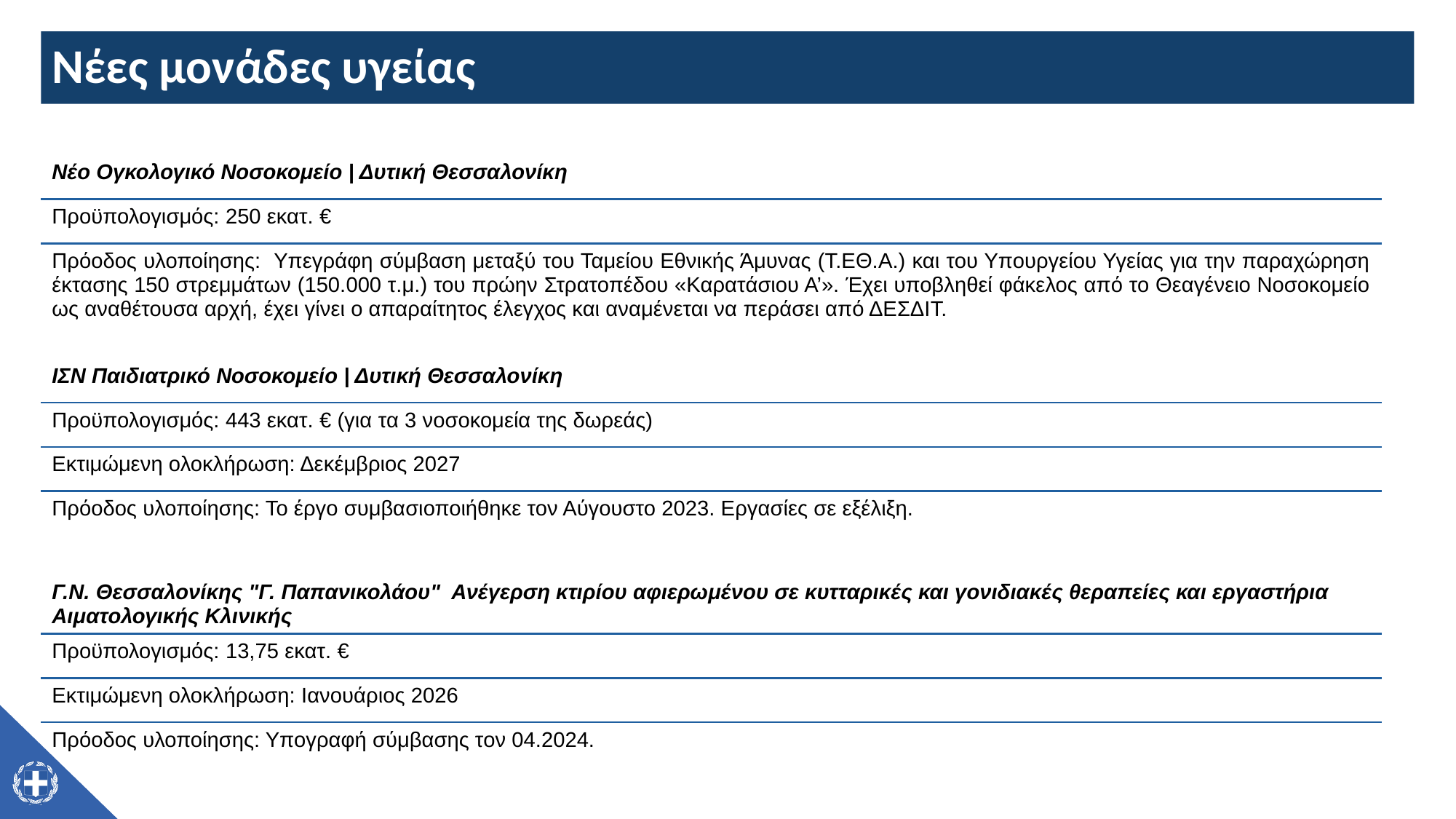

# Νέες μονάδες υγείας
| Νέο Ογκολογικό Νοσοκομείο | Δυτική Θεσσαλονίκη |
| --- |
| Προϋπολογισμός: 250 εκατ. € |
| Πρόοδος υλοποίησης: Υπεγράφη σύμβαση μεταξύ του Ταμείου Εθνικής Άμυνας (Τ.ΕΘ.Α.) και του Υπουργείου Υγείας για την παραχώρηση έκτασης 150 στρεμμάτων (150.000 τ.μ.) του πρώην Στρατοπέδου «Καρατάσιου Α’». Έχει υποβληθεί φάκελος από το Θεαγένειο Νοσοκομείο ως αναθέτουσα αρχή, έχει γίνει ο απαραίτητος έλεγχος και αναμένεται να περάσει από ΔΕΣΔΙΤ. |
| ΙΣΝ Παιδιατρικό Νοσοκομείο | Δυτική Θεσσαλονίκη |
| --- |
| Προϋπολογισμός: 443 εκατ. € (για τα 3 νοσοκομεία της δωρεάς) |
| Εκτιμώμενη ολοκλήρωση: Δεκέμβριος 2027 |
| Πρόοδος υλοποίησης: Το έργο συμβασιοποιήθηκε τον Αύγουστο 2023. Εργασίες σε εξέλιξη. |
| Γ.Ν. Θεσσαλονίκης "Γ. Παπανικολάου" Ανέγερση κτιρίου αφιερωμένου σε κυτταρικές και γονιδιακές θεραπείες και εργαστήρια Αιματολογικής Κλινικής |
| --- |
| Προϋπολογισμός: 13,75 εκατ. € |
| Εκτιμώμενη ολοκλήρωση: Ιανουάριος 2026 |
| Πρόοδος υλοποίησης: Υπογραφή σύμβασης τον 04.2024. |